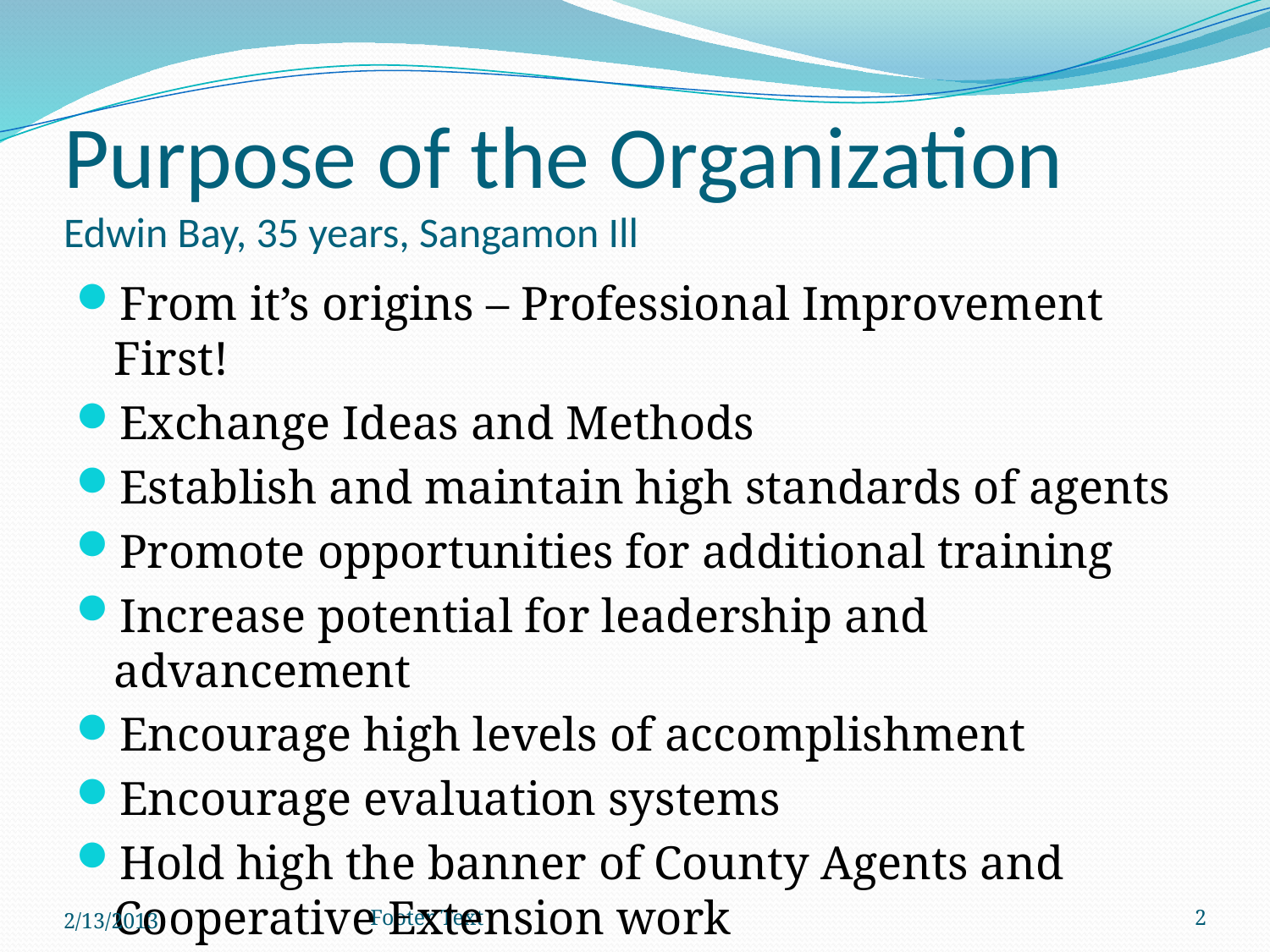

# Purpose of the Organization Edwin Bay, 35 years, Sangamon Ill
From it’s origins – Professional Improvement First!
Exchange Ideas and Methods
Establish and maintain high standards of agents
Promote opportunities for additional training
Increase potential for leadership and advancement
Encourage high levels of accomplishment
Encourage evaluation systems
Hold high the banner of County Agents and Cooperative Extension work

2/13/2013
Footer Text
2